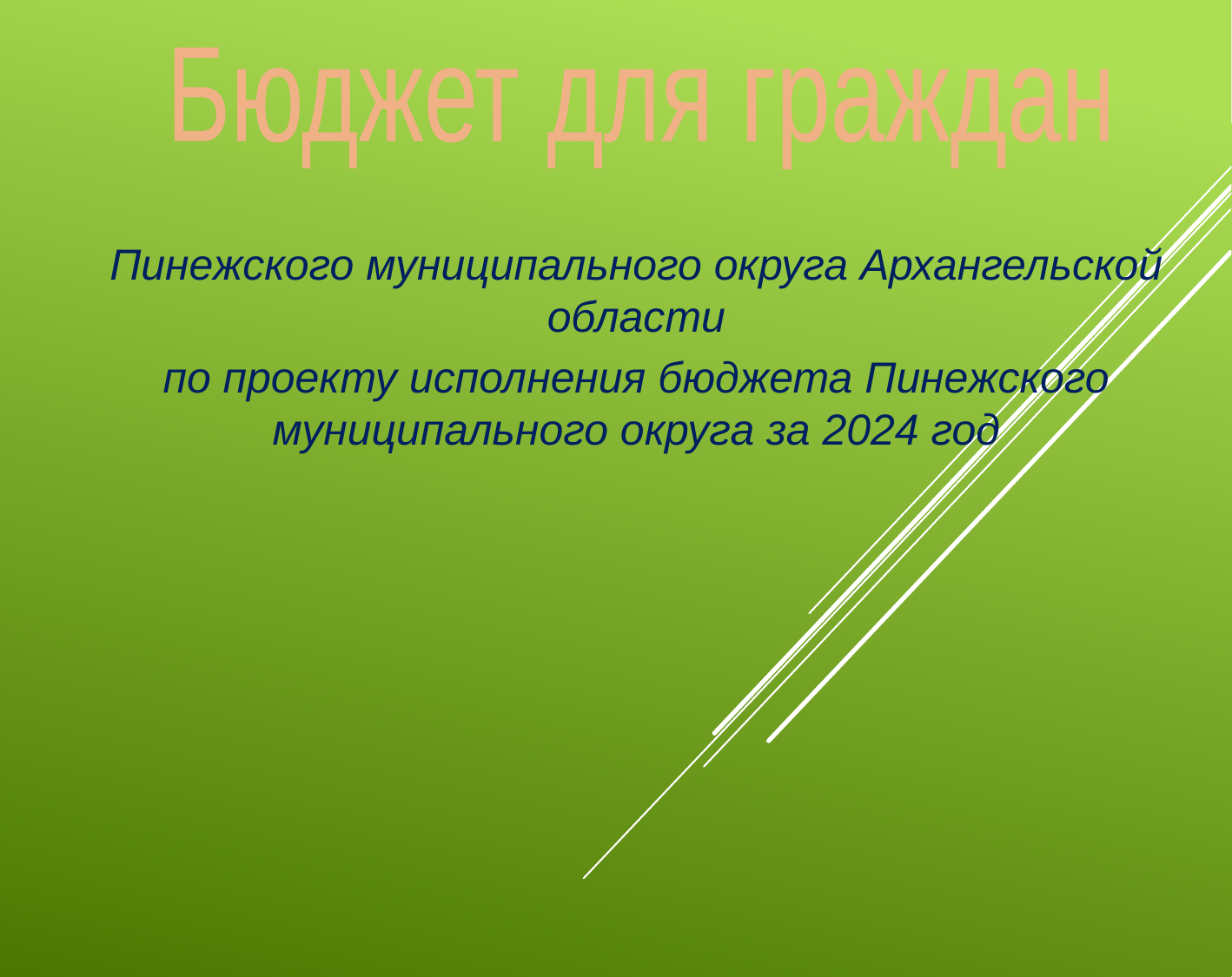

Бюджет для граждан

Пинежского муниципального округа Архангельской области
по проекту исполнения бюджета Пинежского муниципального округа за 2024 год